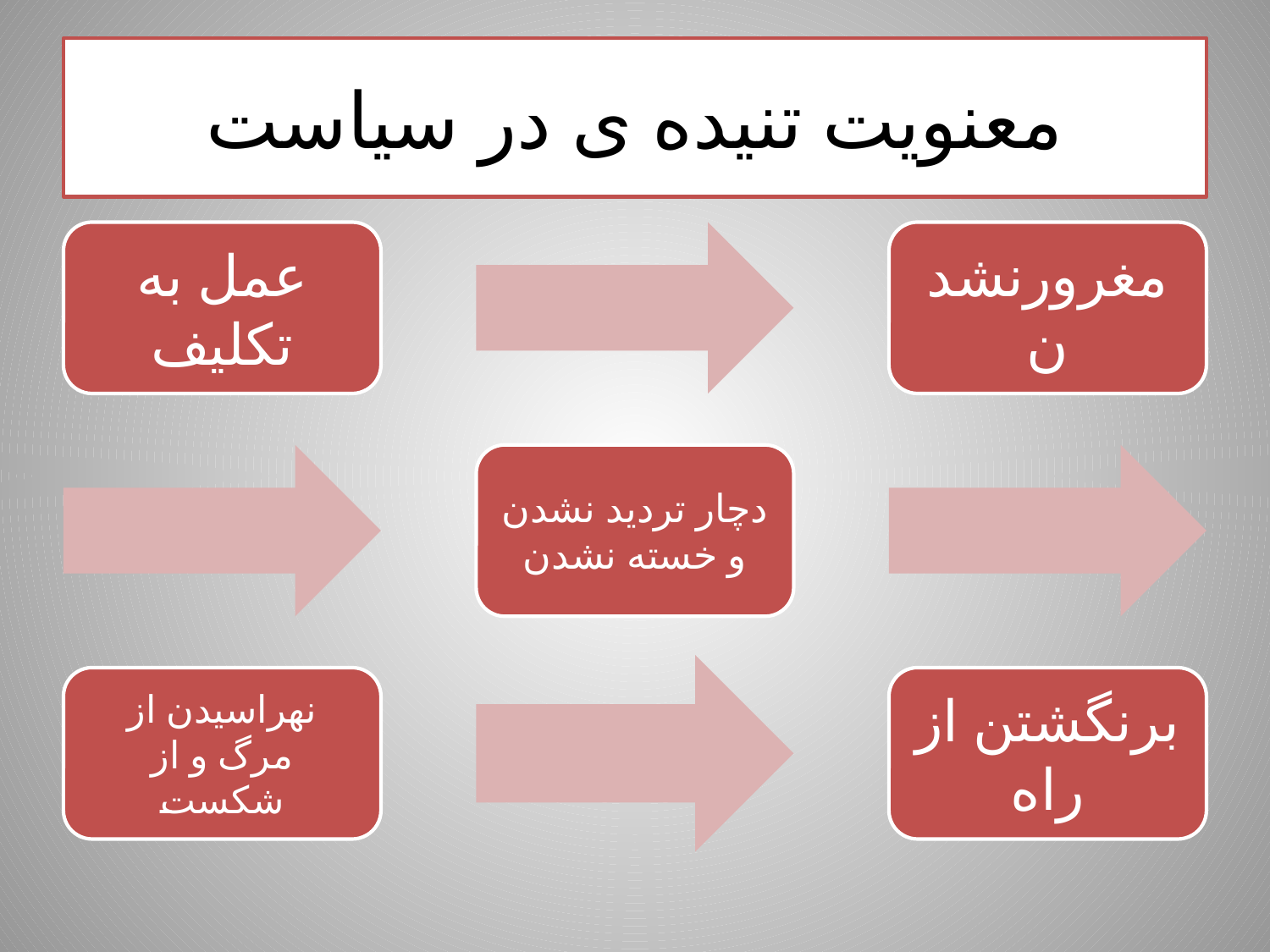

# معنویت تنیده ی در سیاست
عمل به تکلیف
مغرورنشدن
دچار تردید نشدن و خسته نشدن
نهراسیدن از مرگ و از شکست
برنگشتن از راه